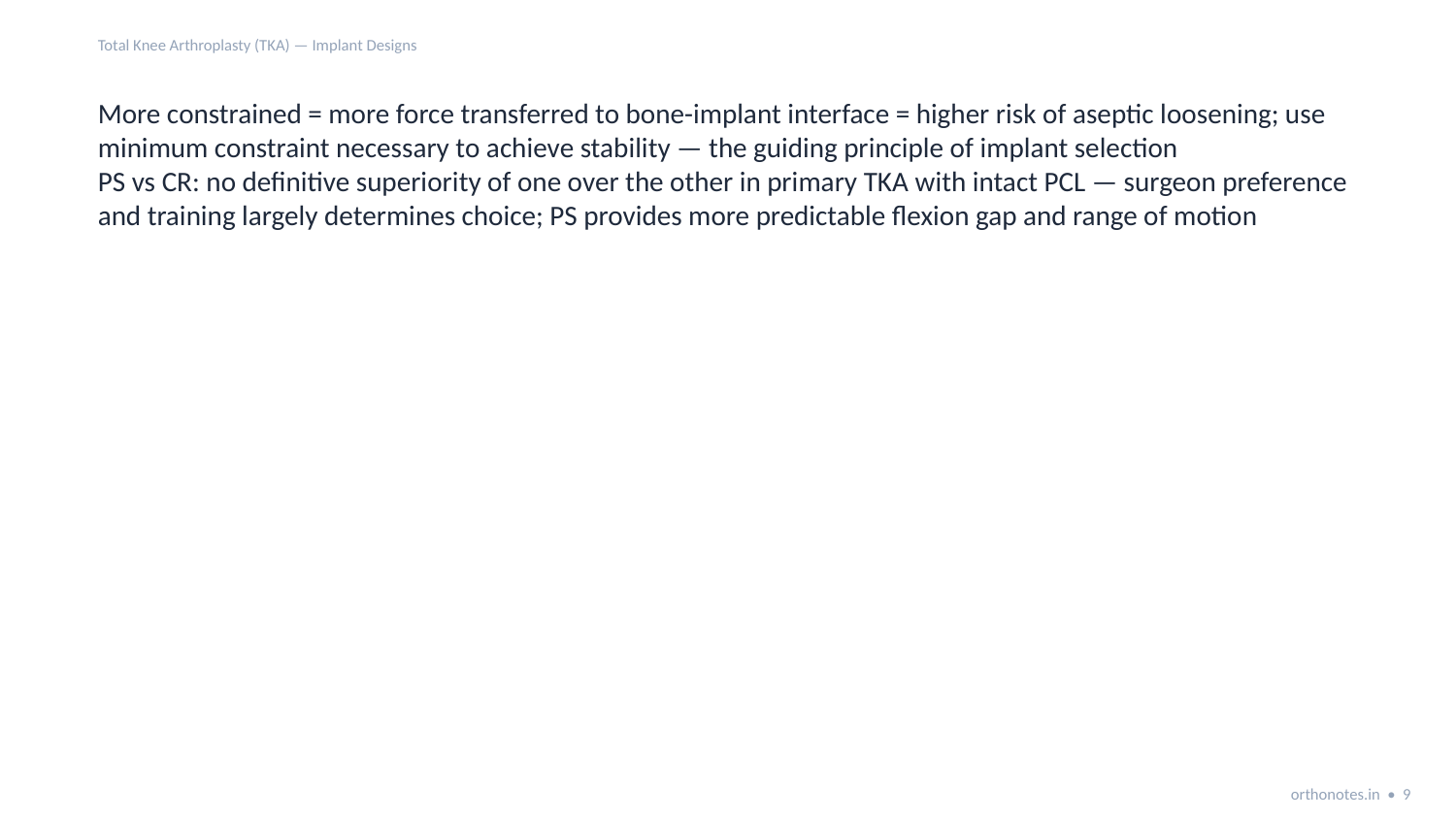

Total Knee Arthroplasty (TKA) — Implant Designs
More constrained = more force transferred to bone-implant interface = higher risk of aseptic loosening; use minimum constraint necessary to achieve stability — the guiding principle of implant selection
PS vs CR: no definitive superiority of one over the other in primary TKA with intact PCL — surgeon preference and training largely determines choice; PS provides more predictable flexion gap and range of motion
orthonotes.in  •  9